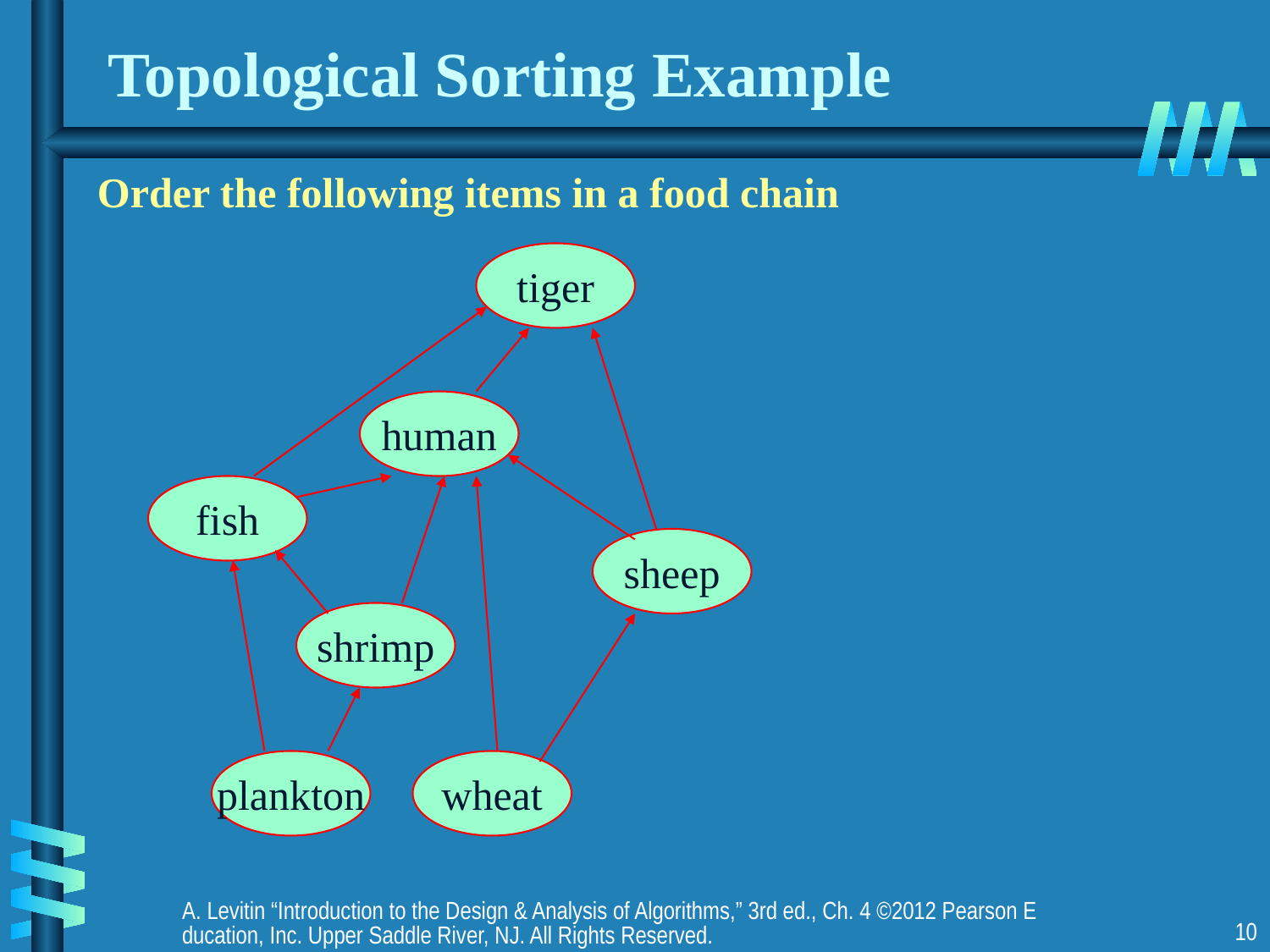

# Topological Sorting Example
Order the following items in a food chain

tiger

human

fish

sheep

shrimp

plankton
wheat
A. Levitin “Introduction to the Design & Analysis of Algorithms,” 3rd ed., Ch. 4 ©2012 Pearson Education, Inc. Upper Saddle River, NJ. All Rights Reserved.
10